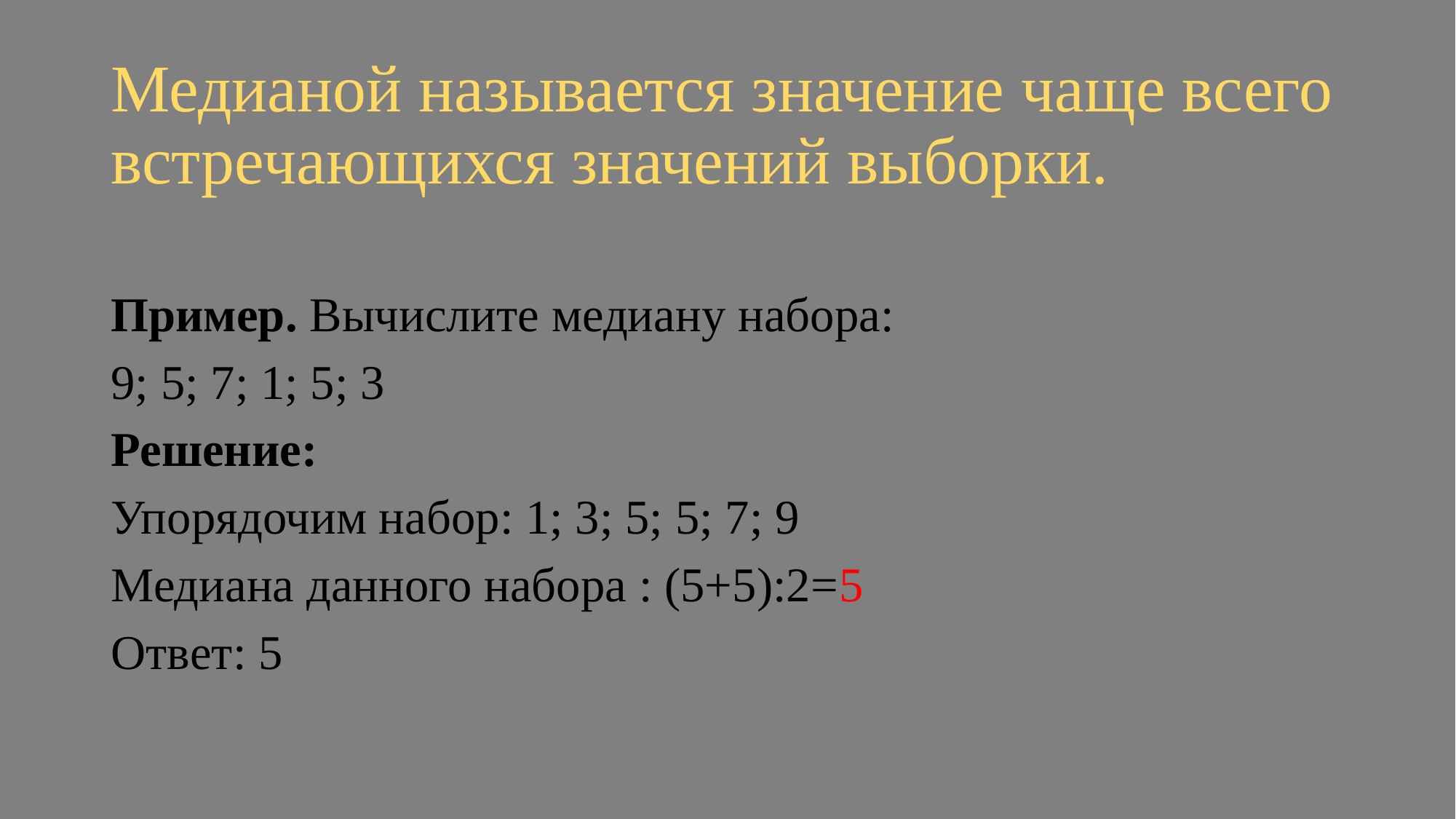

# Медианой называется значение чаще всего встречающихся значений выборки.

Пример. Вычислите медиану набора:
9; 5; 7; 1; 5; 3
Решение:
Упорядочим набор: 1; 3; 5; 5; 7; 9
Медиана данного набора : (5+5):2=5
Ответ: 5